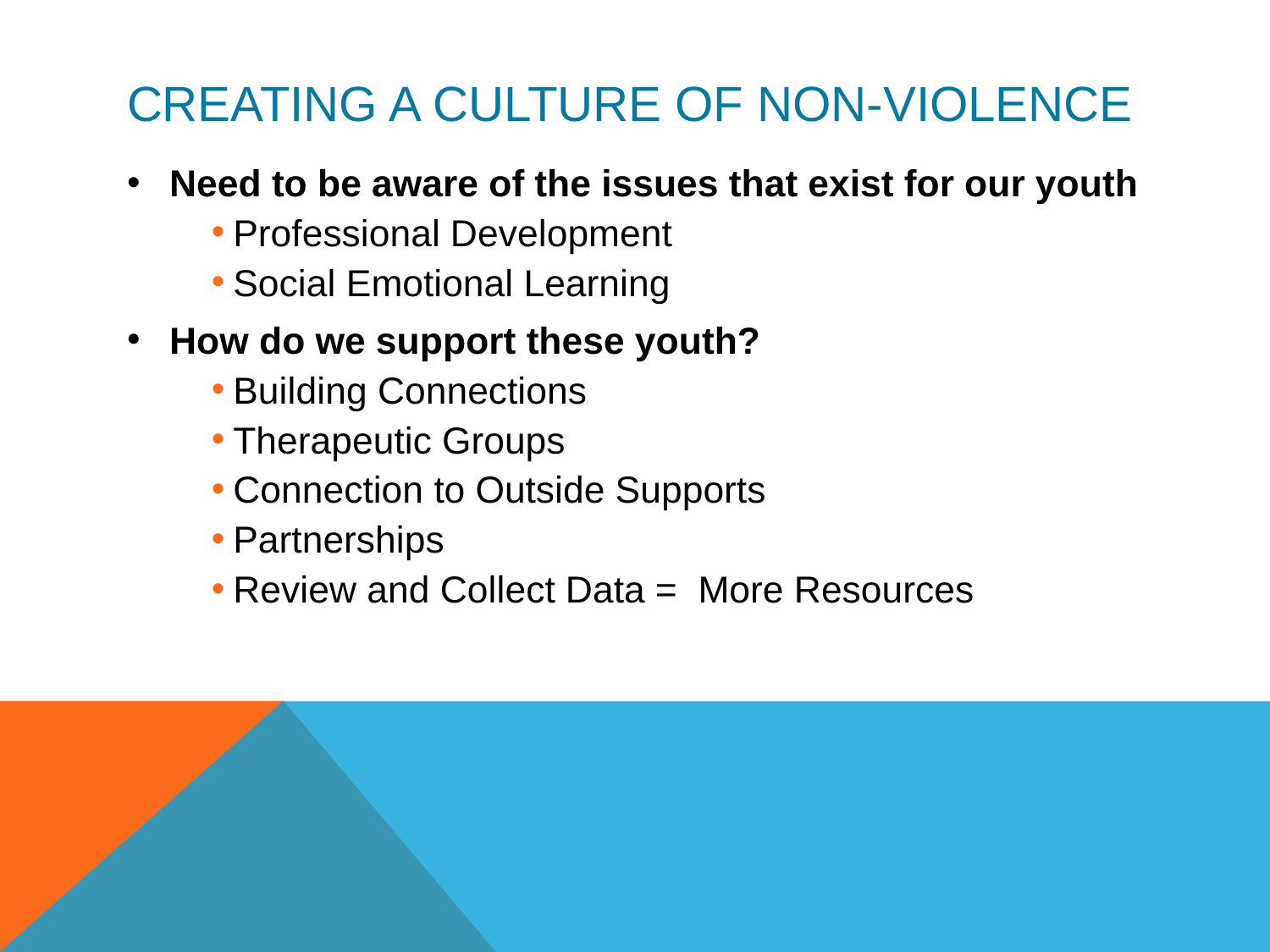

# CREATING A CULTURE OF NON-VIOLENCE
Need to be aware of the issues that exist for our youth
Professional Development
Social Emotional Learning
How do we support these youth?
Building Connections
Therapeutic Groups
Connection to Outside Supports
Partnerships
Review and Collect Data =  More Resources